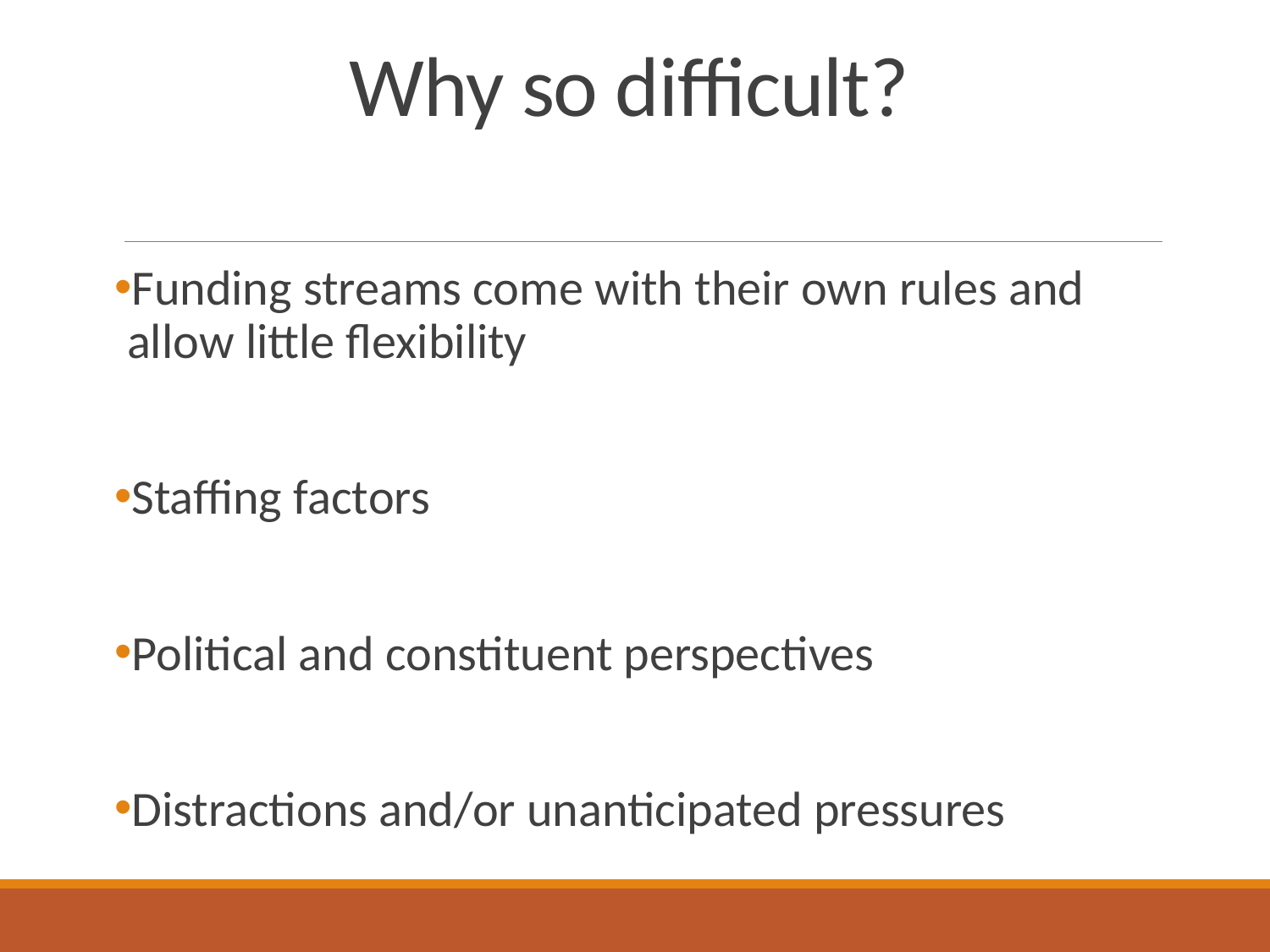

# Why so difficult?
Funding streams come with their own rules and allow little flexibility

Staffing factors

Political and constituent perspectives

Distractions and/or unanticipated pressures